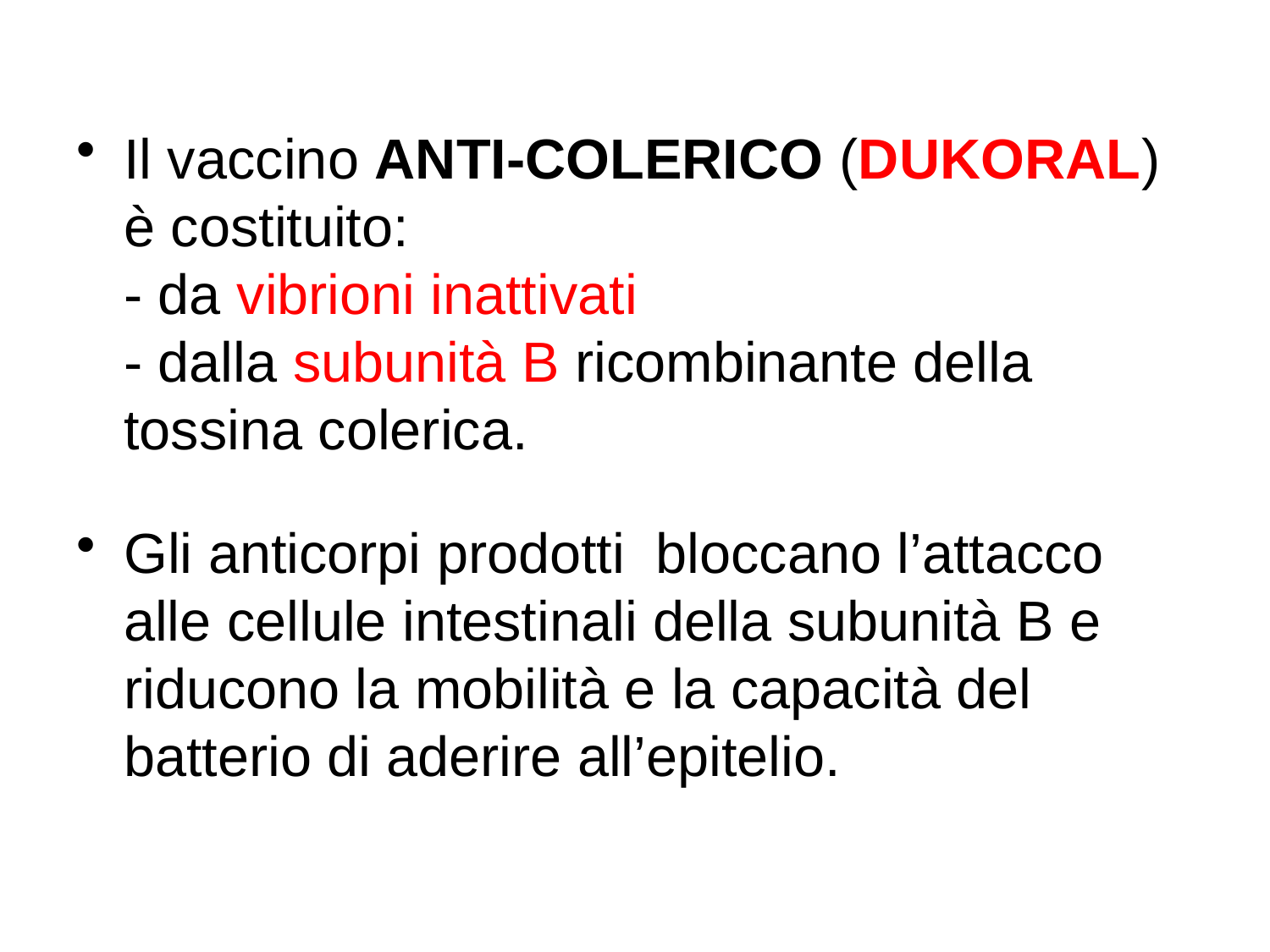

Il vaccino ANTI-COLERICO (DUKORAL) è costituito:                                                 - da vibrioni inattivati                                   - dalla subunità B ricombinante della        tossina colerica.
Gli anticorpi prodotti  bloccano l’attacco alle cellule intestinali della subunità B e riducono la mobilità e la capacità del batterio di aderire all’epitelio.